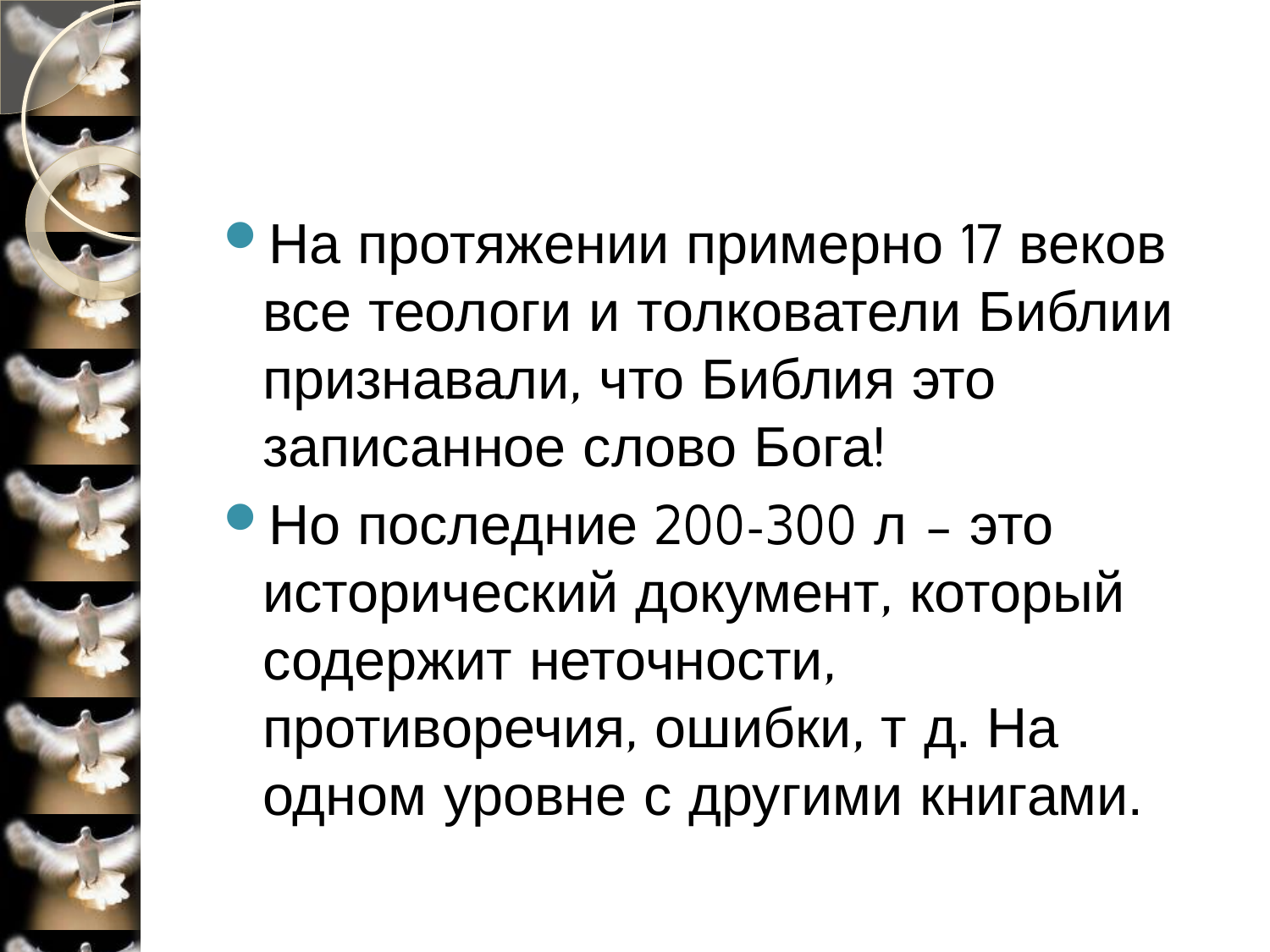

#
На протяжении примерно 17 веков все теологи и толкователи Библии признавали, что Библия это записанное слово Бога!
Но последние 200-300 л – это исторический документ, который содержит неточности, противоречия, ошибки, т д. На одном уровне с другими книгами.